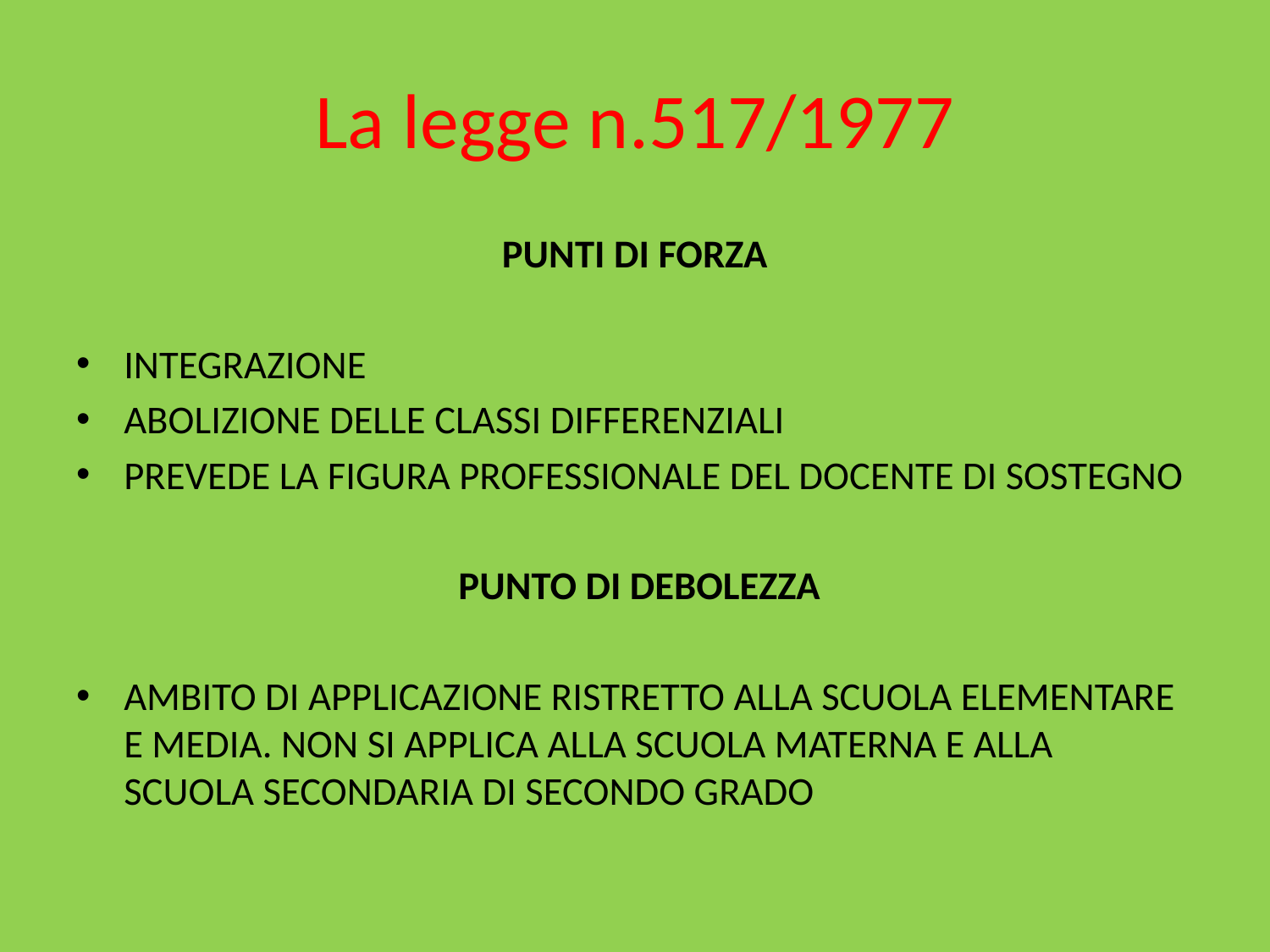

# La legge n.517/1977
PUNTI DI FORZA

INTEGRAZIONE
ABOLIZIONE DELLE CLASSI DIFFERENZIALI
PREVEDE LA FIGURA PROFESSIONALE DEL DOCENTE DI SOSTEGNO

 PUNTO DI DEBOLEZZA

AMBITO DI APPLICAZIONE RISTRETTO ALLA SCUOLA ELEMENTARE E MEDIA. NON SI APPLICA ALLA SCUOLA MATERNA E ALLA SCUOLA SECONDARIA DI SECONDO GRADO